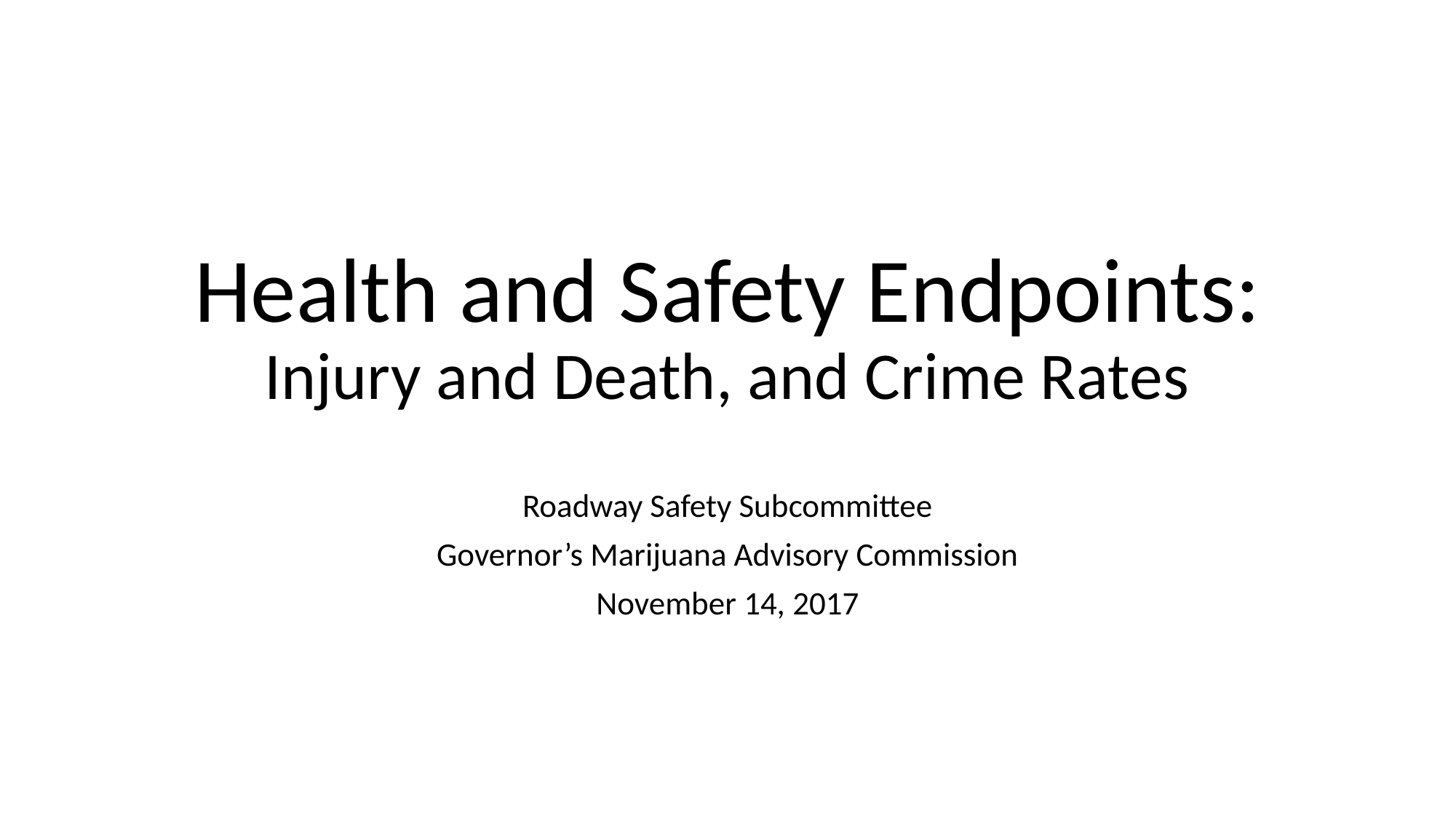

# Health and Safety Endpoints: Injury and Death, and Crime Rates

Roadway Safety Subcommittee
Governor’s Marijuana Advisory Commission
November 14, 2017